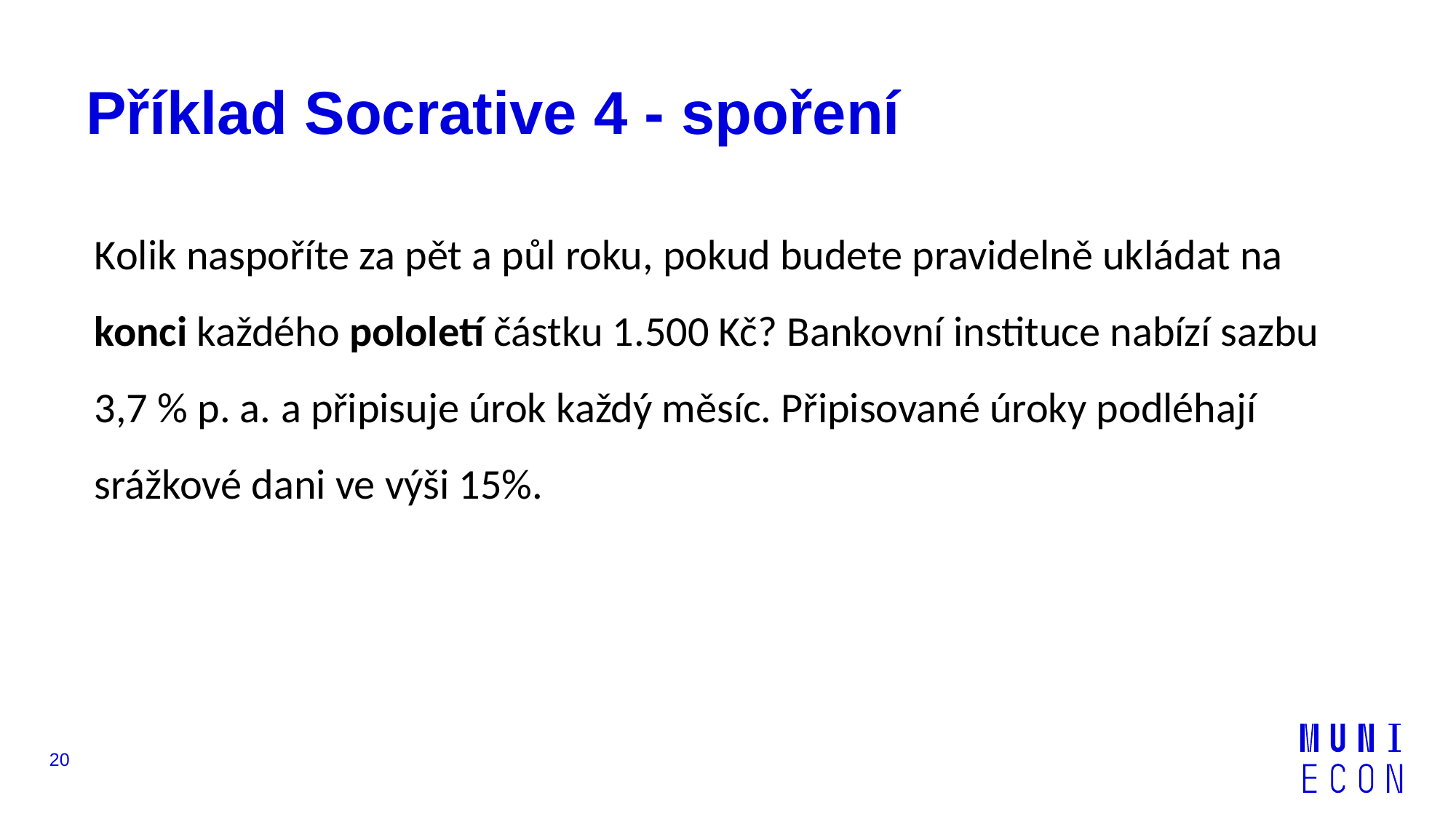

# Příklad Socrative 4 - spoření
Kolik naspoříte za pět a půl roku, pokud budete pravidelně ukládat na konci každého pololetí částku 1.500 Kč? Bankovní instituce nabízí sazbu 3,7 % p. a. a připisuje úrok každý měsíc. Připisované úroky podléhají srážkové dani ve výši 15%.
20